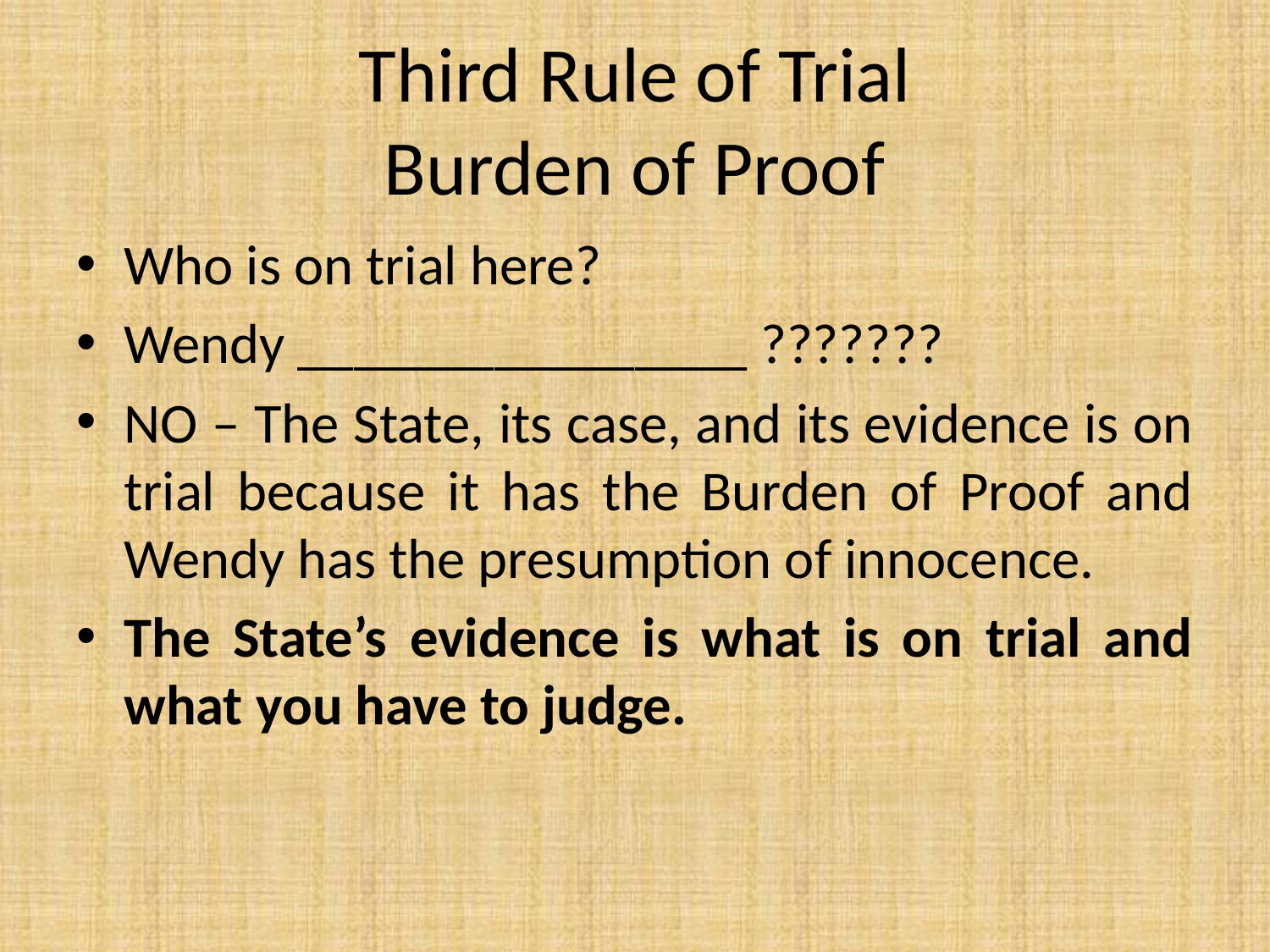

# Third Rule of Trial Burden of Proof
Who is on trial here?
Wendy ________________ ???????
NO – The State, its case, and its evidence is on trial because it has the Burden of Proof and Wendy has the presumption of innocence.
The State’s evidence is what is on trial and what you have to judge.